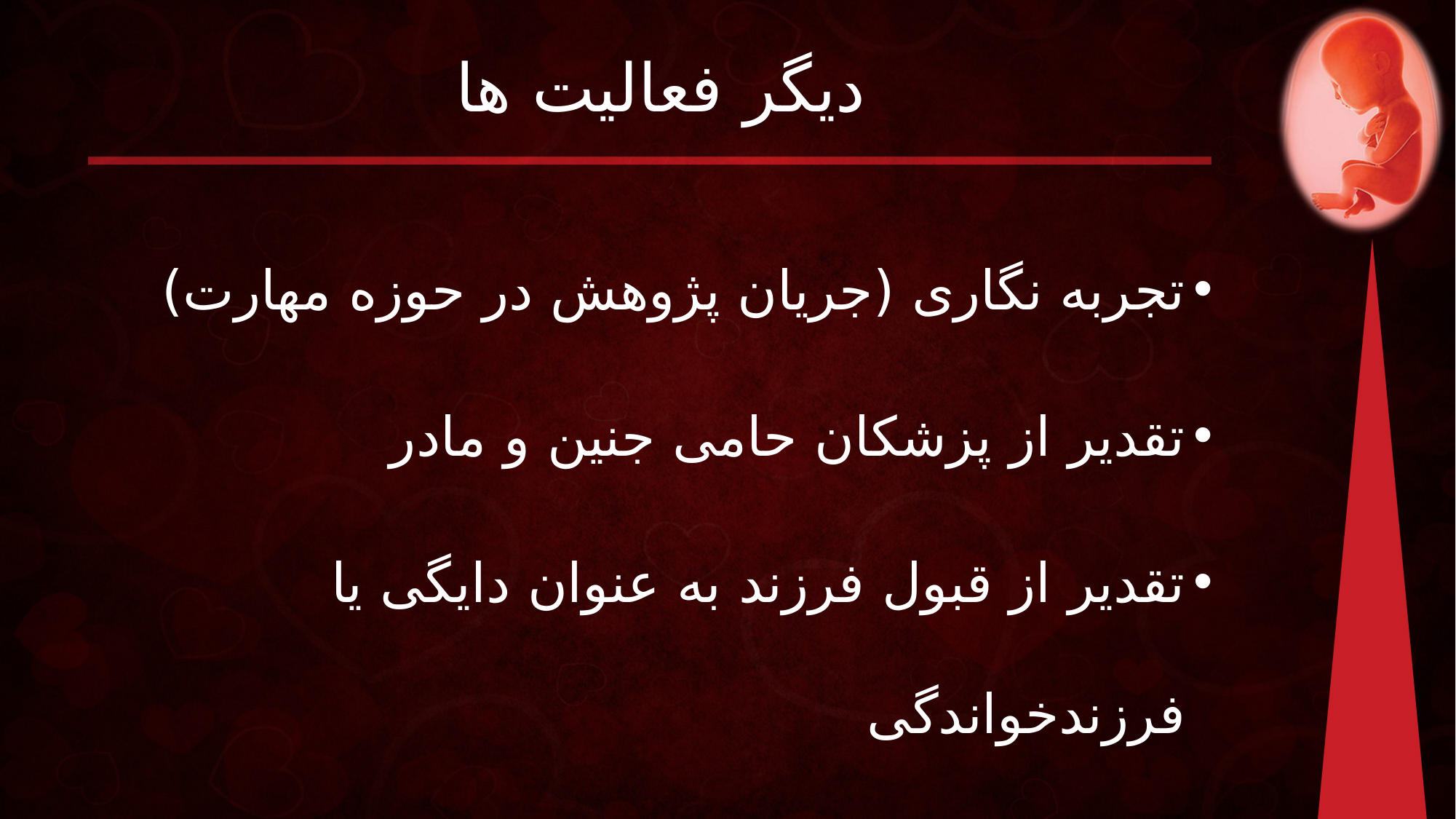

# دیگر فعالیت ها
تجربه نگاری (جریان پژوهش در حوزه مهارت)
تقدیر از پزشکان حامی جنین و مادر
تقدیر از قبول فرزند به عنوان دایگی یا فرزندخواندگی
کاهش بار روانی و اقتصادی معلولین از خانواده ها